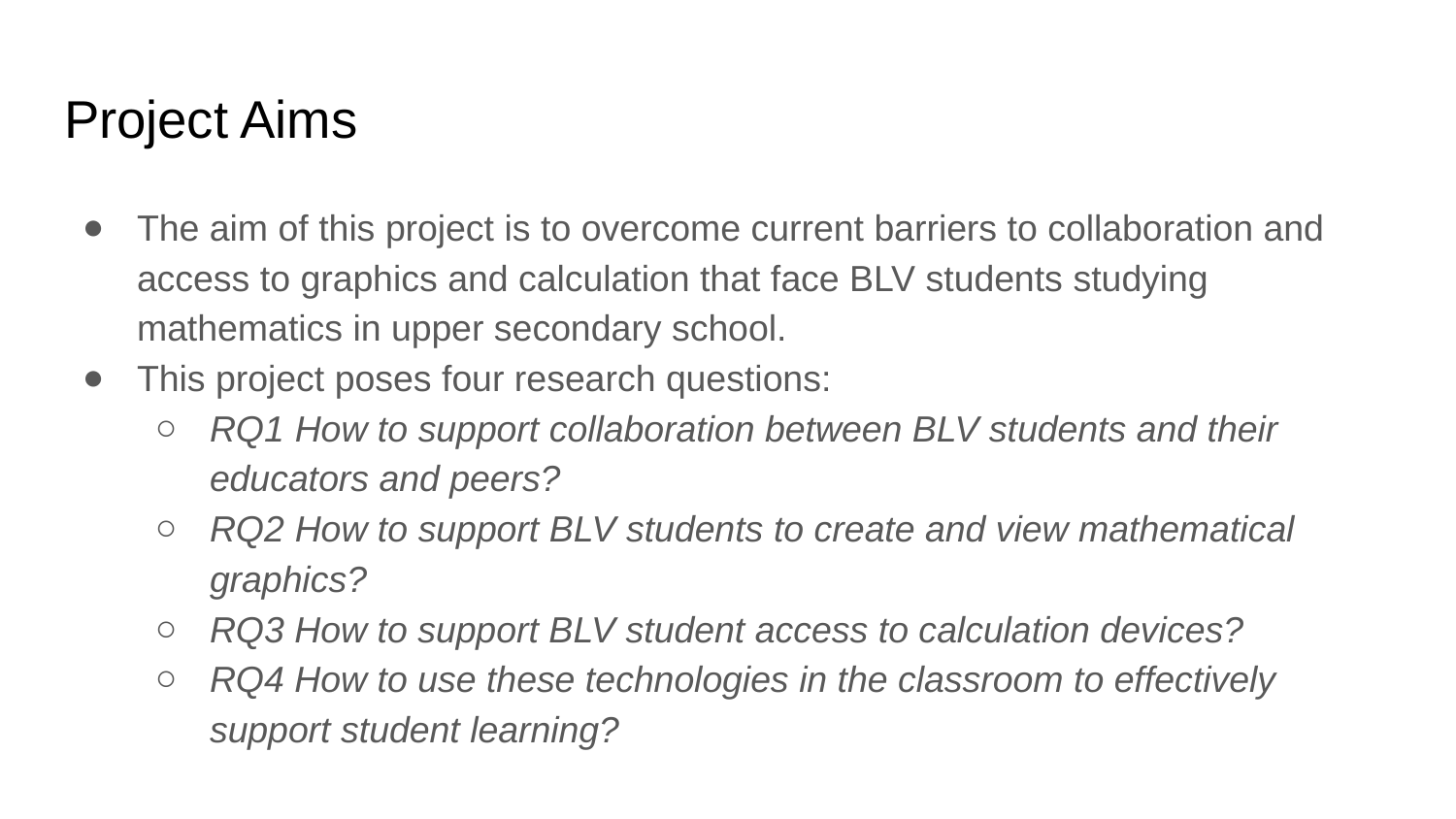

# Project Aims
The aim of this project is to overcome current barriers to collaboration and access to graphics and calculation that face BLV students studying mathematics in upper secondary school.
This project poses four research questions:
RQ1 How to support collaboration between BLV students and their educators and peers?
RQ2 How to support BLV students to create and view mathematical graphics?
RQ3 How to support BLV student access to calculation devices?
RQ4 How to use these technologies in the classroom to effectively support student learning?